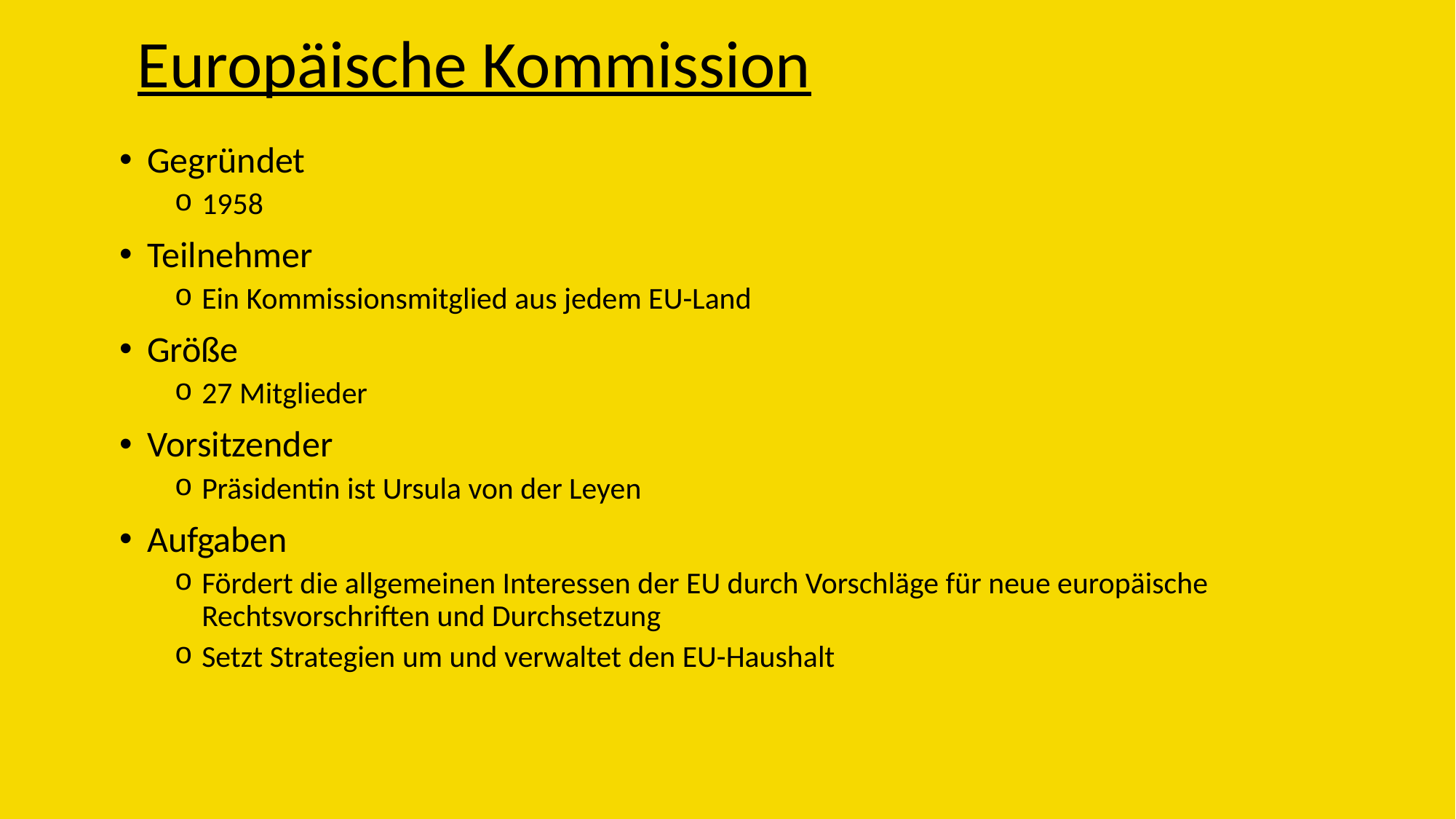

# Europäische Kommission
Gegründet
1958
Teilnehmer
Ein Kommissionsmitglied aus jedem EU-Land
Größe
27 Mitglieder
Vorsitzender
Präsidentin ist Ursula von der Leyen
Aufgaben
Fördert die allgemeinen Interessen der EU durch Vorschläge für neue europäische Rechtsvorschriften und Durchsetzung
Setzt Strategien um und verwaltet den EU-Haushalt